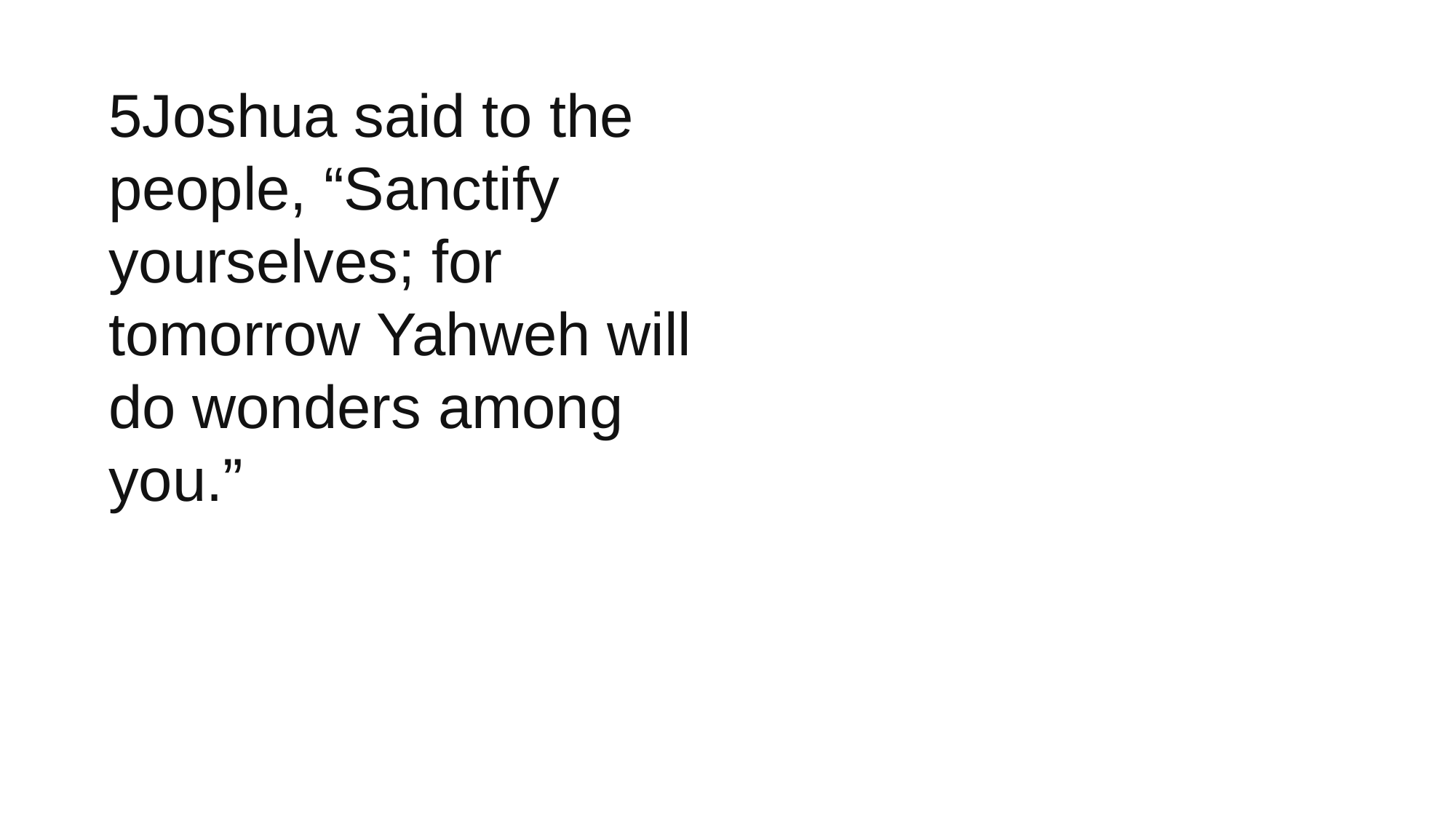

5Joshua said to the people, “Sanctify yourselves; for tomorrow Yahweh will do wonders among you.”